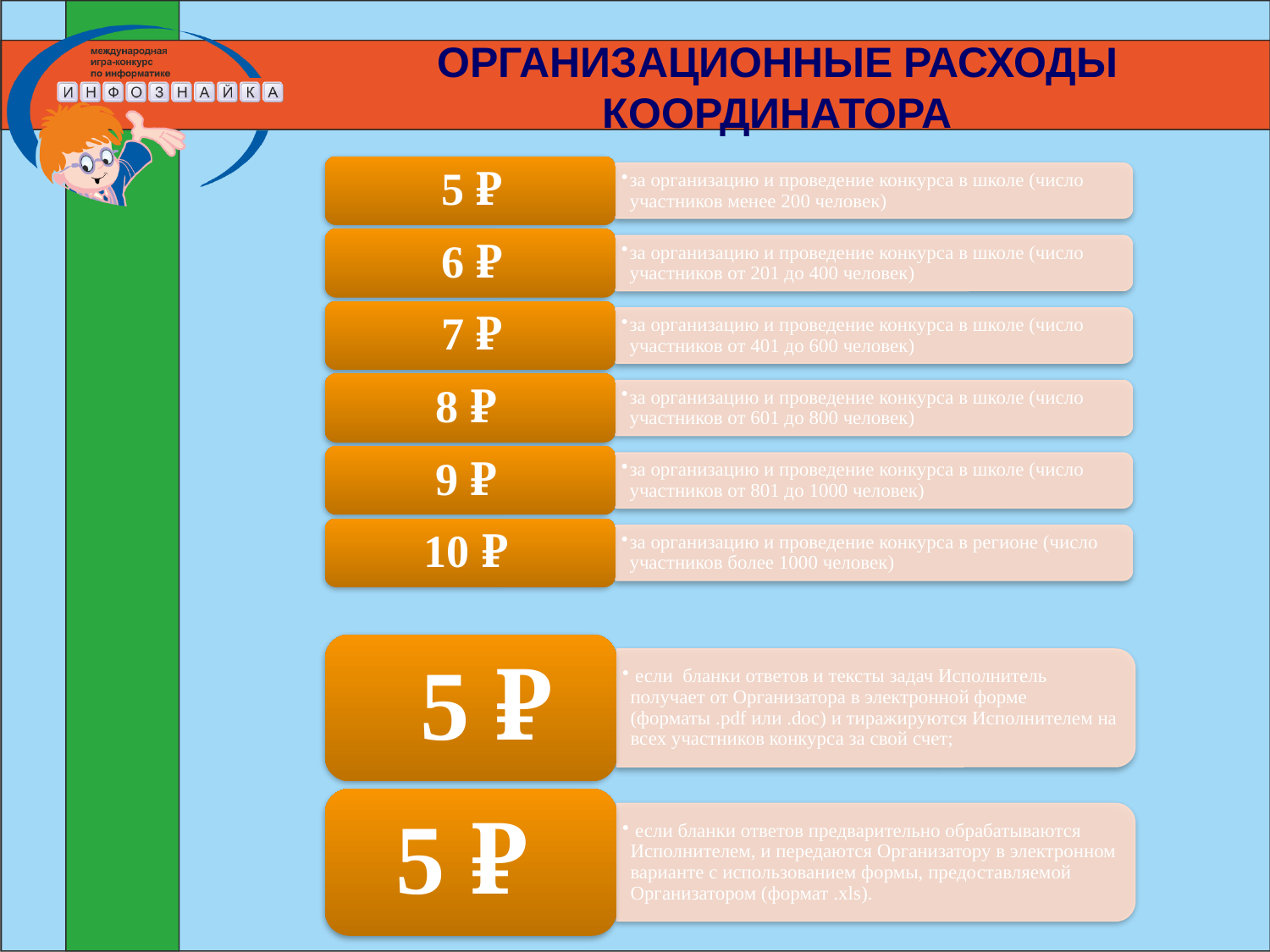

# ОРГАНИЗАЦИОННЫЕ РАСХОДЫ КООРДИНАТОРА
за организацию и проведение конкурса в школе (число участников менее 200 человек)
5 ₽
за организацию и проведение конкурса в школе (число участников от 201 до 400 человек)
 6 ₽
за организацию и проведение конкурса в школе (число участников от 401 до 600 человек)
7 ₽
за организацию и проведение конкурса в школе (число участников от 601 до 800 человек)
8 ₽
за организацию и проведение конкурса в школе (число участников от 801 до 1000 человек)
9 ₽
за организацию и проведение конкурса в регионе (число участников более 1000 человек)
10 ₽
 если  бланки ответов и тексты задач Исполнитель получает от Организатора в электронной форме (форматы .pdf или .doc) и тиражируются Исполнителем на всех участников конкурса за свой счет;
 5 ₽
 если бланки ответов предварительно обрабатываются Исполнителем, и передаются Организатору в электронном варианте с использованием формы, предоставляемой Организатором (формат .xls).
5 ₽